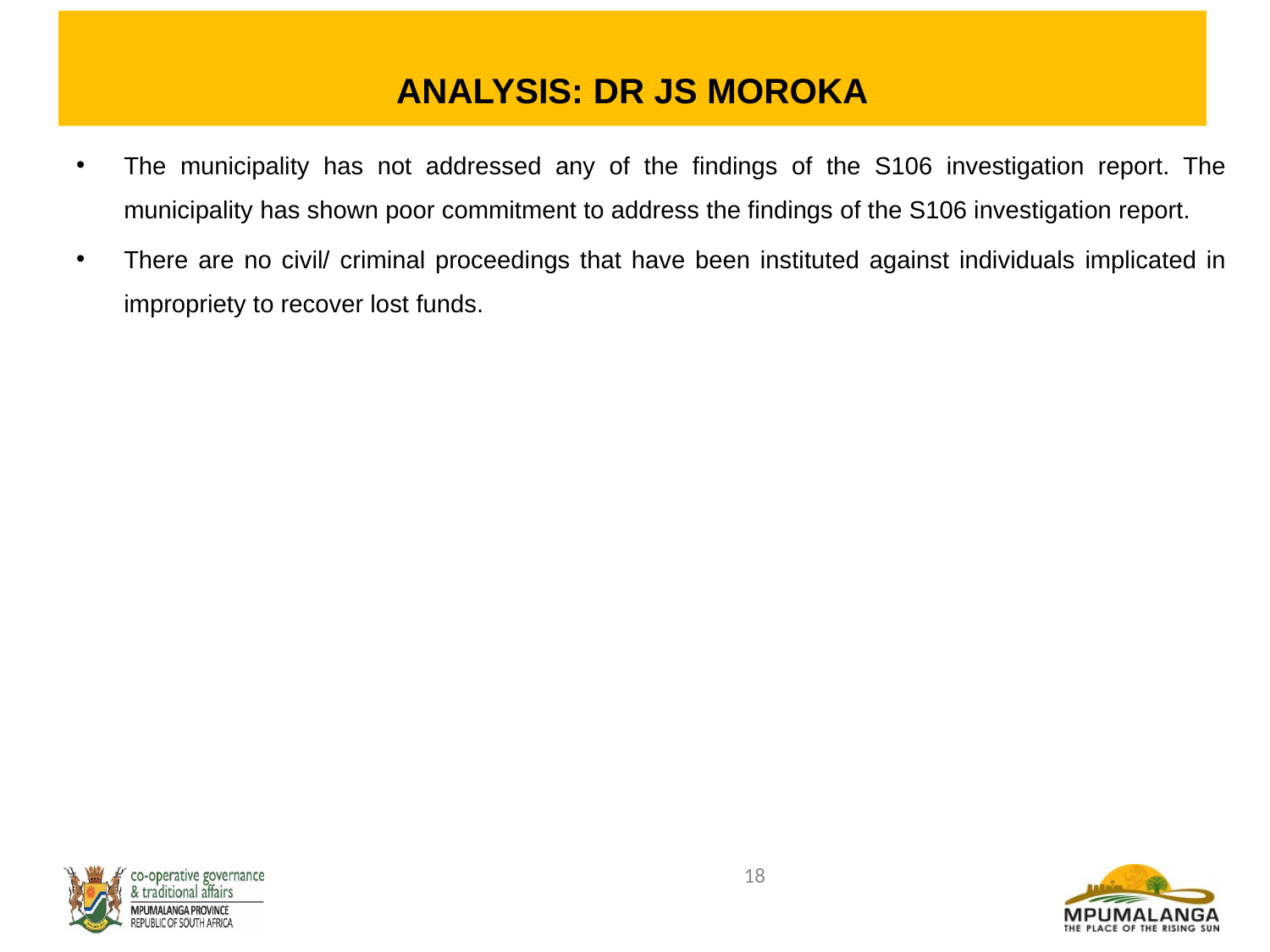

ANALYSIS: DR JS MOROKA
The municipality has not addressed any of the findings of the S106 investigation report. The municipality has shown poor commitment to address the findings of the S106 investigation report.
There are no civil/ criminal proceedings that have been instituted against individuals implicated in impropriety to recover lost funds.

18